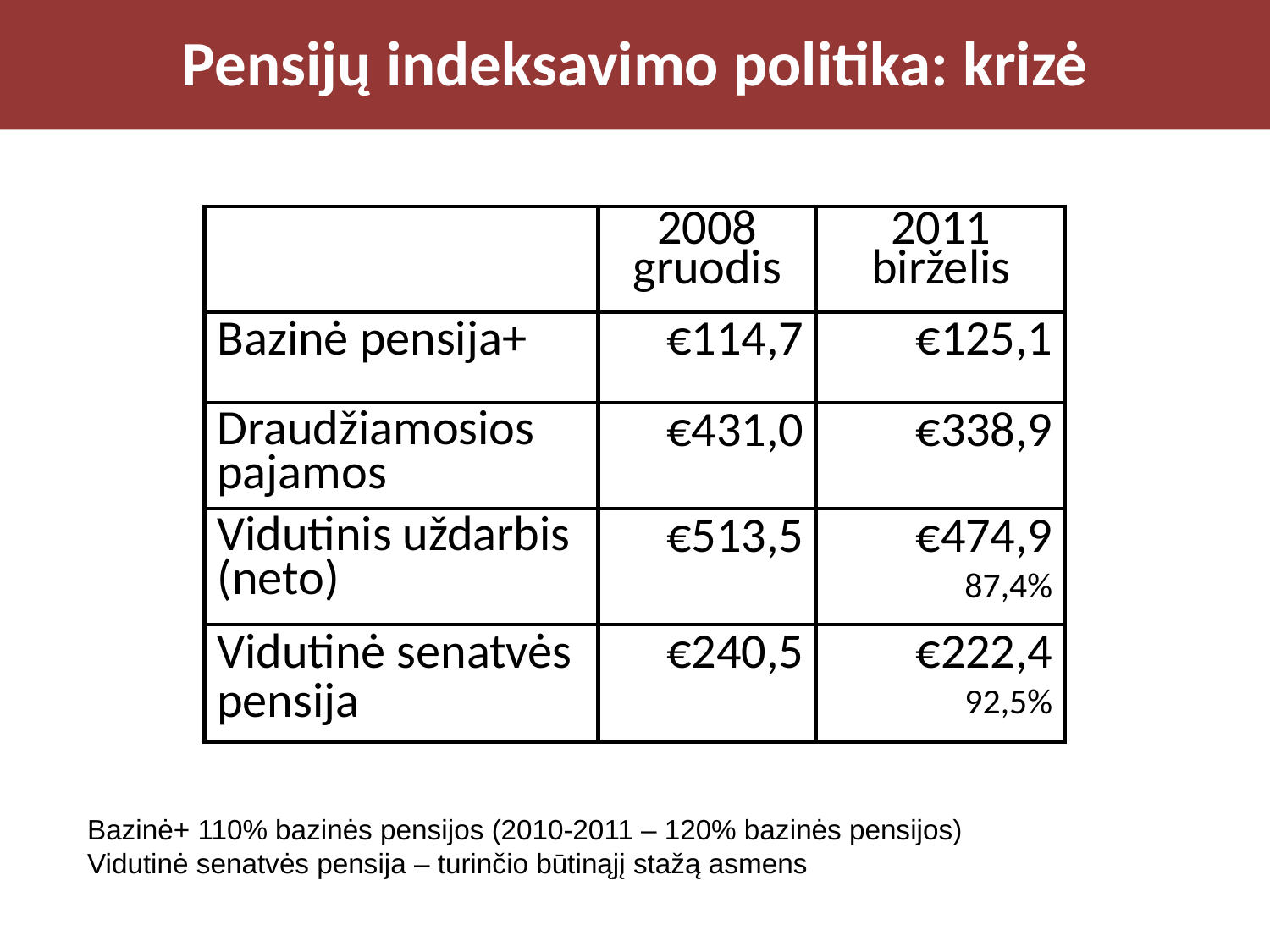

# Pensijų indeksavimo politika: krizė
|  | 2008 gruodis | 2011 birželis |
| --- | --- | --- |
| Bazinė pensija+ | €114,7 | €125,1 |
| Draudžiamosios pajamos | €431,0 | €338,9 |
| Vidutinis uždarbis (neto) | €513,5 | €474,9 87,4% |
| Vidutinė senatvės pensija | €240,5 | €222,4 92,5% |
Bazinė+ 110% bazinės pensijos (2010-2011 – 120% bazinės pensijos)
Vidutinė senatvės pensija – turinčio būtinąjį stažą asmens